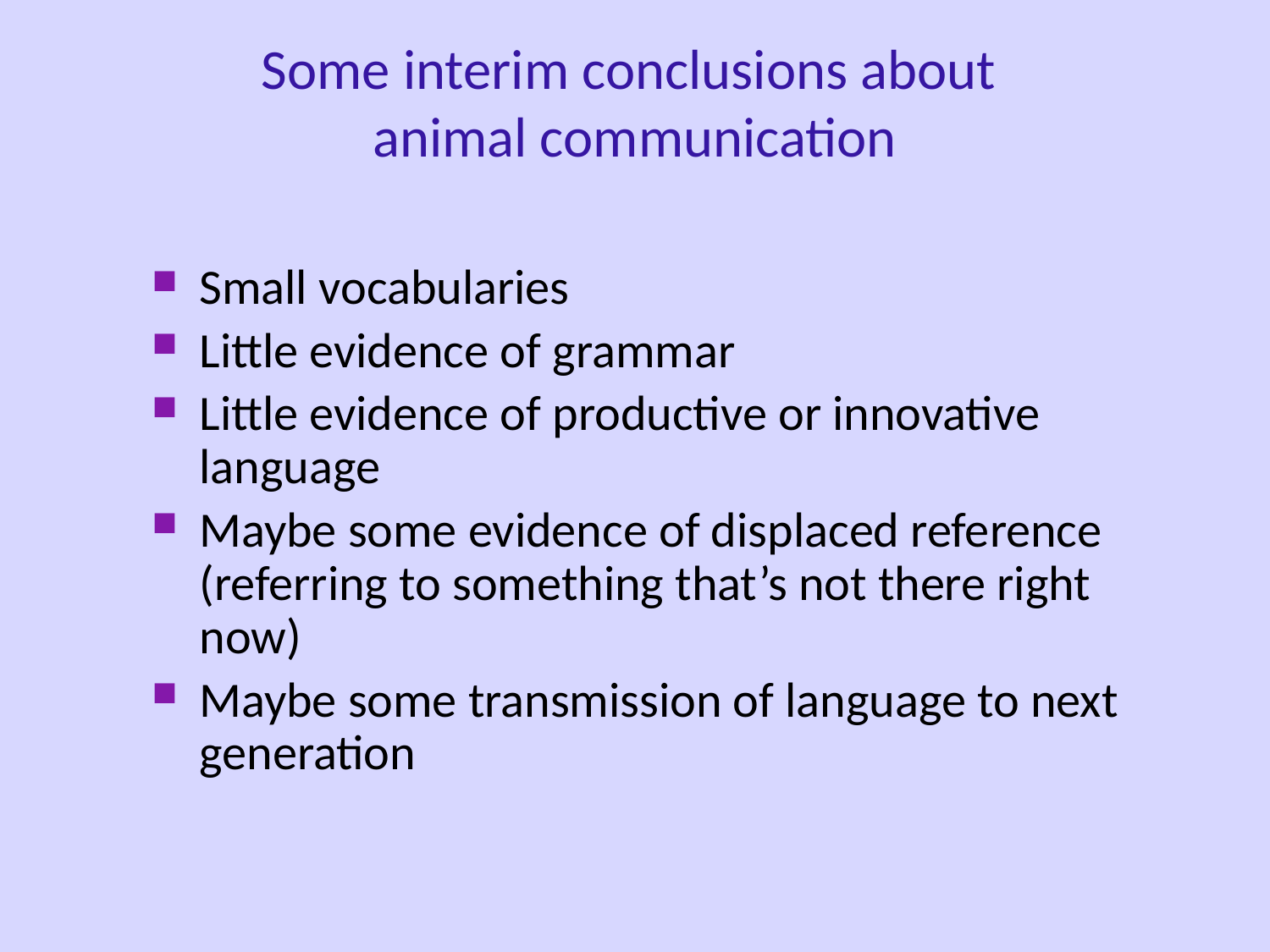

Some interim conclusions about
animal communication
Small vocabularies
Little evidence of grammar
Little evidence of productive or innovative language
Maybe some evidence of displaced reference (referring to something that’s not there right now)
Maybe some transmission of language to next generation